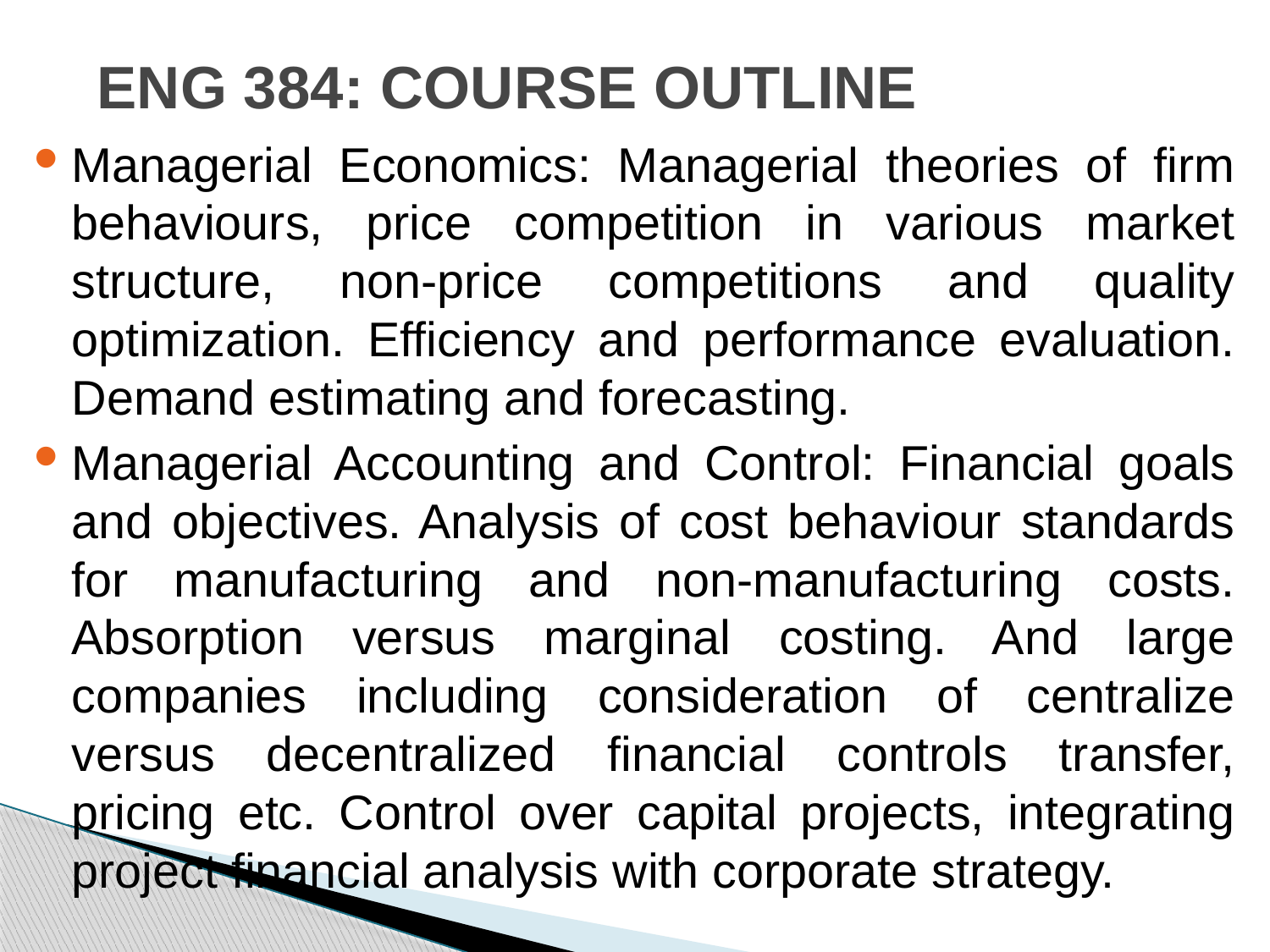

# ENG 384: COURSE OUTLINE
Managerial Economics: Managerial theories of firm behaviours, price competition in various market structure, non-price competitions and quality optimization. Efficiency and performance evaluation. Demand estimating and forecasting.
Managerial Accounting and Control: Financial goals and objectives. Analysis of cost behaviour standards for manufacturing and non-manufacturing costs. Absorption versus marginal costing. And large companies including consideration of centralize versus decentralized financial controls transfer, pricing etc. Control over capital projects, integrating project financial analysis with corporate strategy.